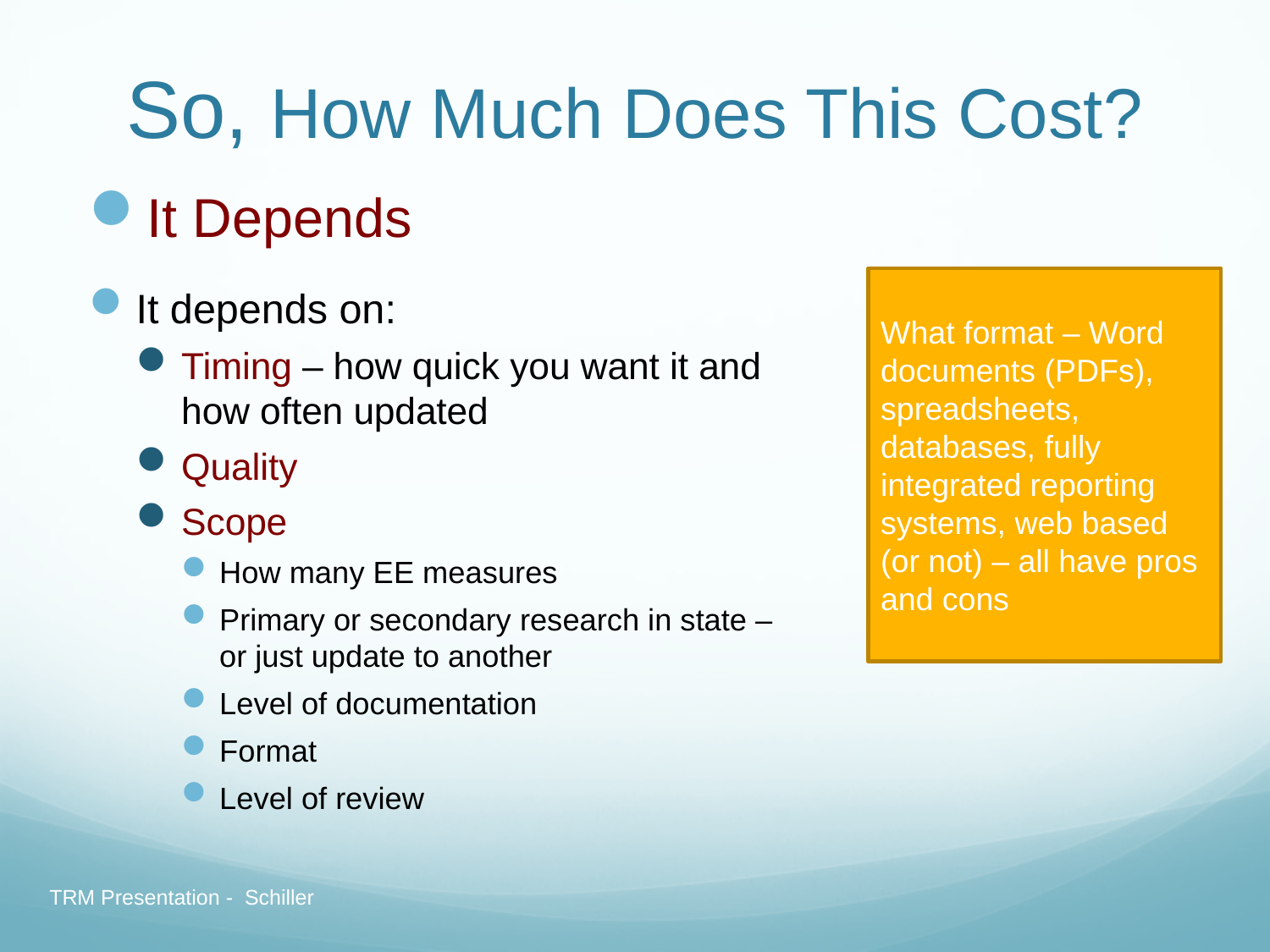

# So, How Much Does This Cost?
It Depends
It depends on:
Timing – how quick you want it and how often updated
Quality
Scope
How many EE measures
Primary or secondary research in state – or just update to another
Level of documentation
Format
Level of review

What format – Word documents (PDFs), spreadsheets, databases, fully integrated reporting systems, web based (or not) – all have pros and cons

TRM Presentation -  Schiller